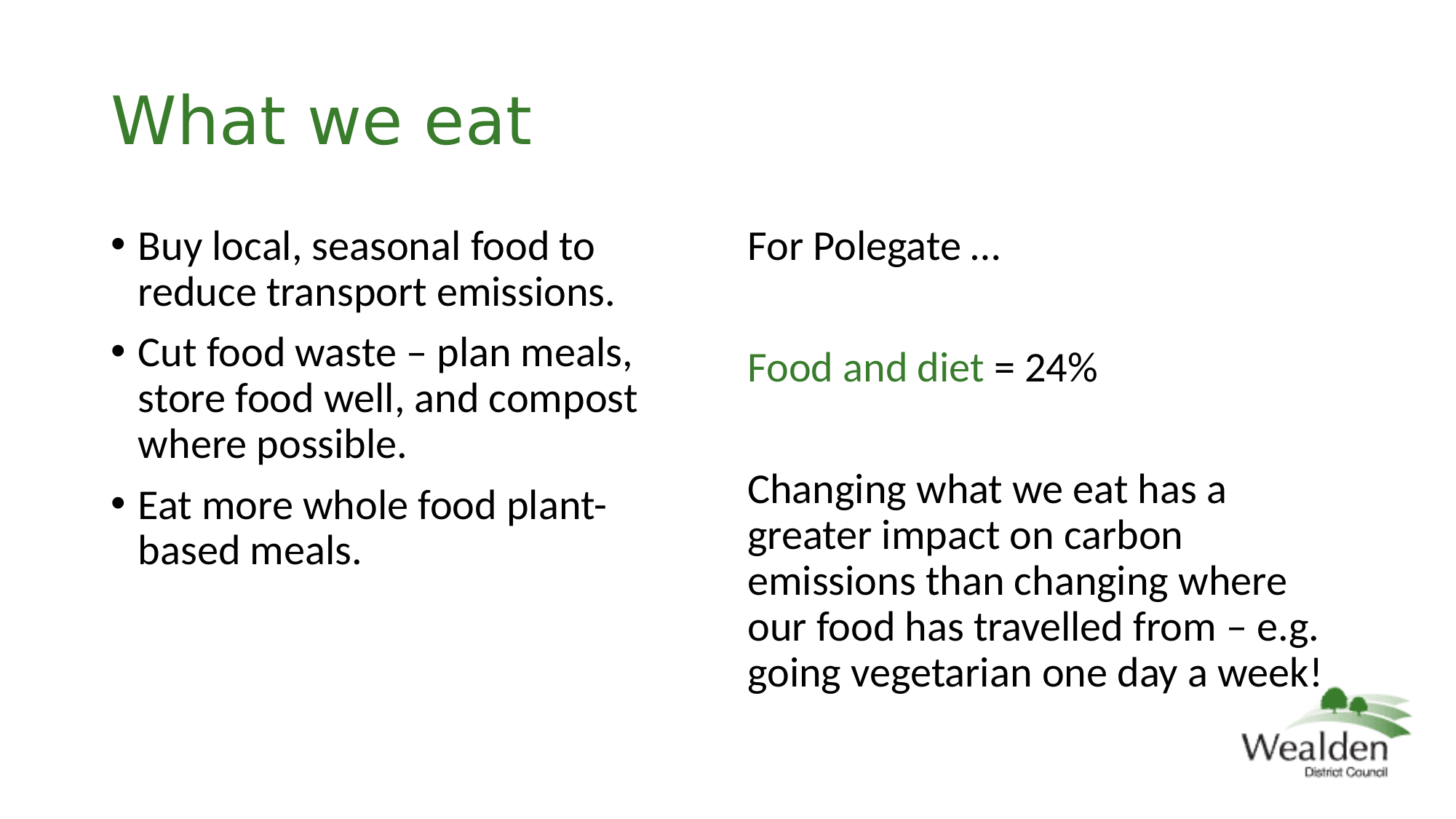

# What we eat
Buy local, seasonal food to reduce transport emissions.
Cut food waste – plan meals, store food well, and compost where possible.
Eat more whole food plant-based meals.
For Polegate …

Food and diet = 24%

Changing what we eat has a greater impact on carbon emissions than changing where our food has travelled from – e.g. going vegetarian one day a week!